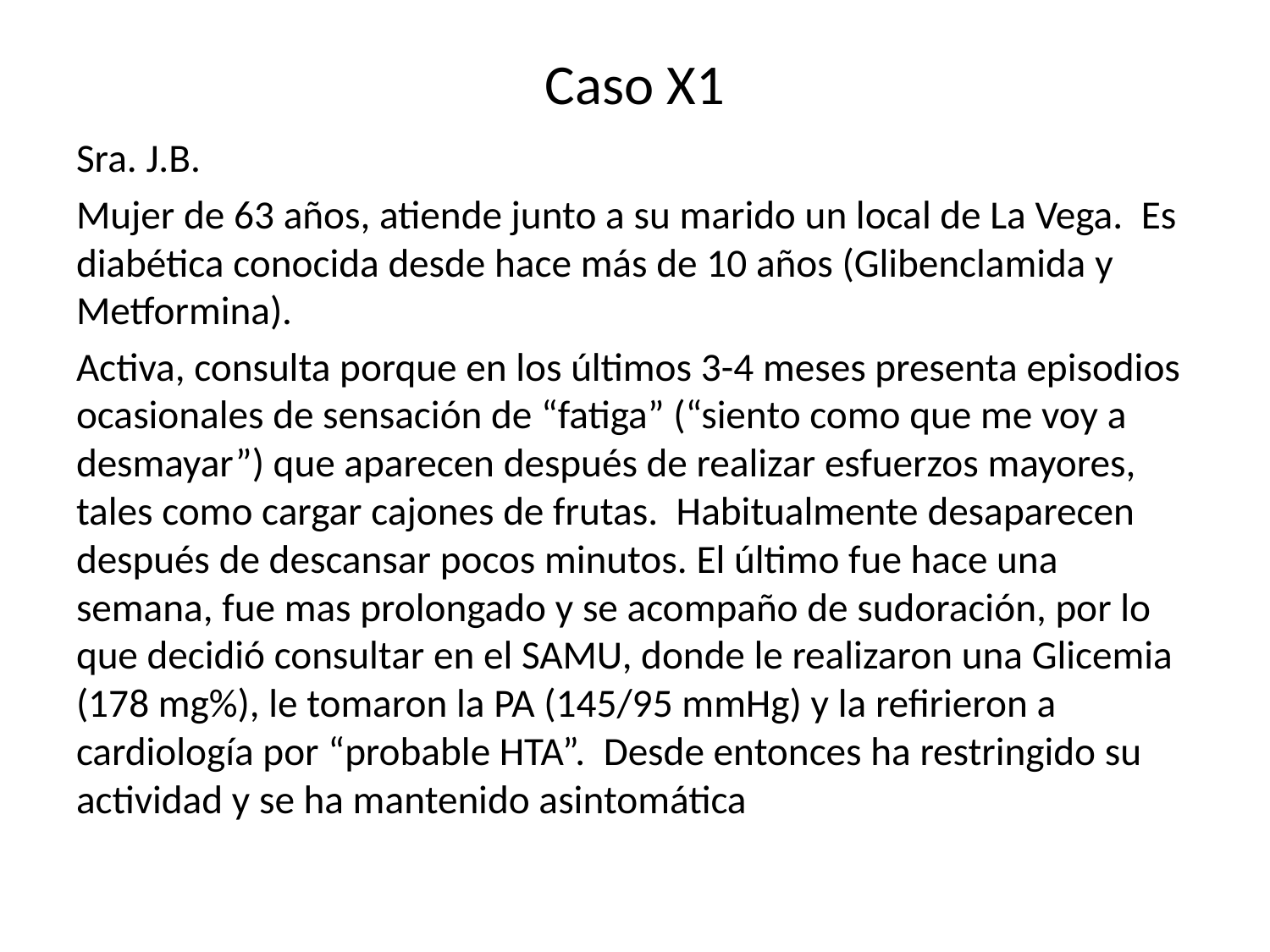

# Caso X1
Sra. J.B.
Mujer de 63 años, atiende junto a su marido un local de La Vega.  Es diabética conocida desde hace más de 10 años (Glibenclamida y Metformina).
Activa, consulta porque en los últimos 3-4 meses presenta episodios ocasionales de sensación de “fatiga” (“siento como que me voy a desmayar”) que aparecen después de realizar esfuerzos mayores, tales como cargar cajones de frutas.  Habitualmente desaparecen después de descansar pocos minutos. El último fue hace una semana, fue mas prolongado y se acompaño de sudoración, por lo que decidió consultar en el SAMU, donde le realizaron una Glicemia (178 mg%), le tomaron la PA (145/95 mmHg) y la refirieron a cardiología por “probable HTA”.  Desde entonces ha restringido su actividad y se ha mantenido asintomática